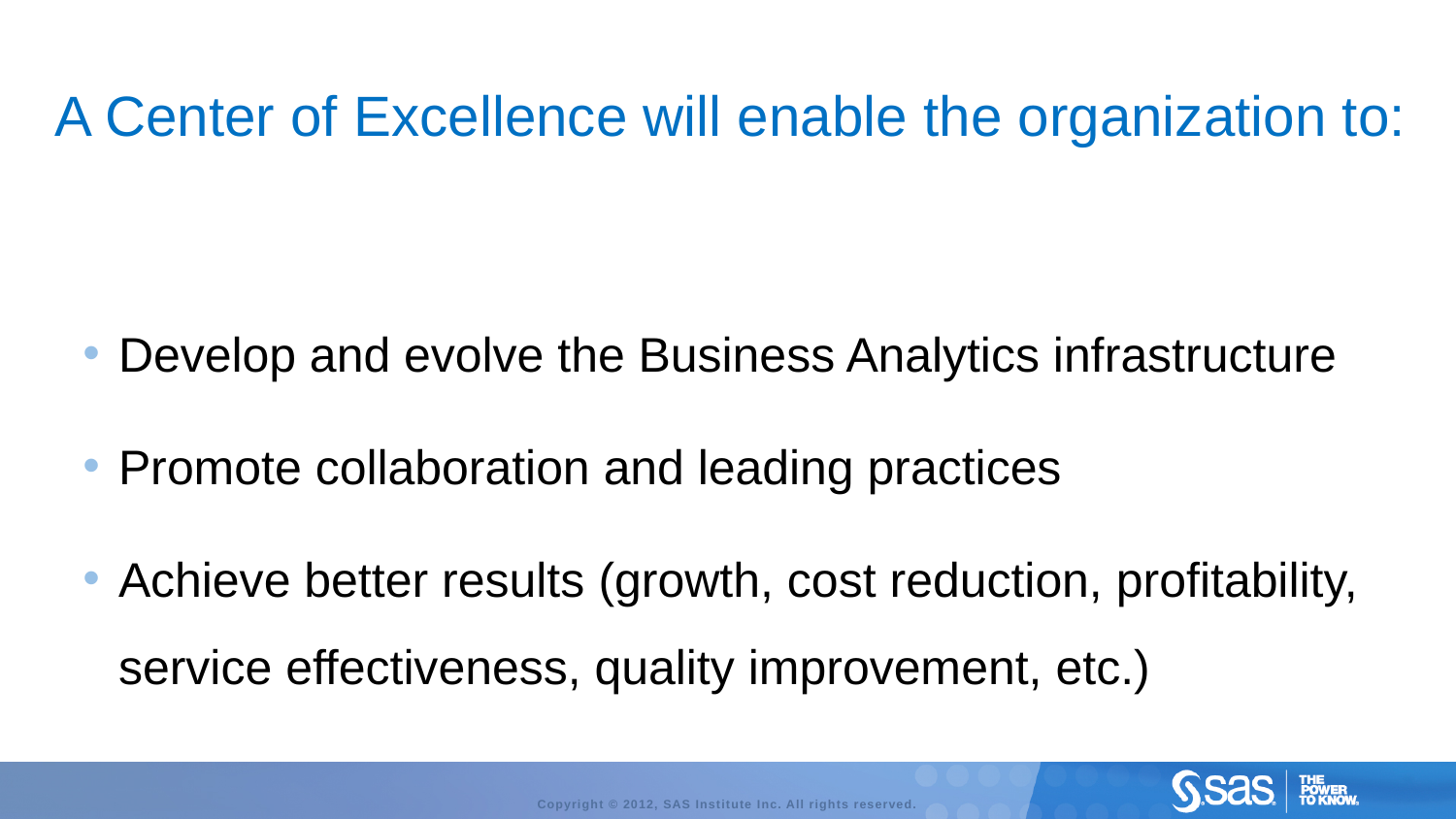

A Center of Excellence will enable the organization to:
Develop and evolve the Business Analytics infrastructure
Promote collaboration and leading practices
Achieve better results (growth, cost reduction, profitability, service effectiveness, quality improvement, etc.)